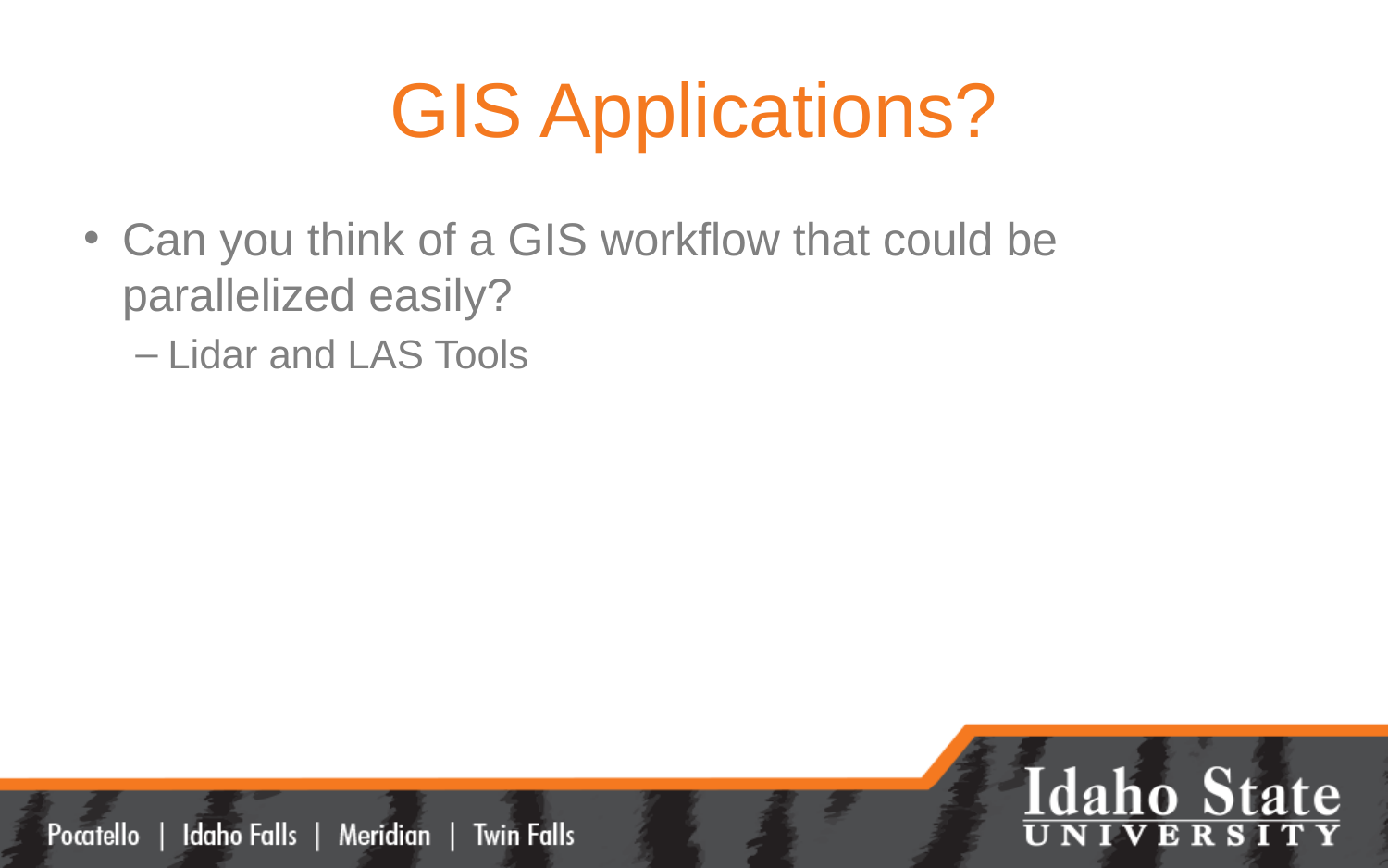

# GIS Applications?
Can you think of a GIS workflow that could be parallelized easily?
Lidar and LAS Tools